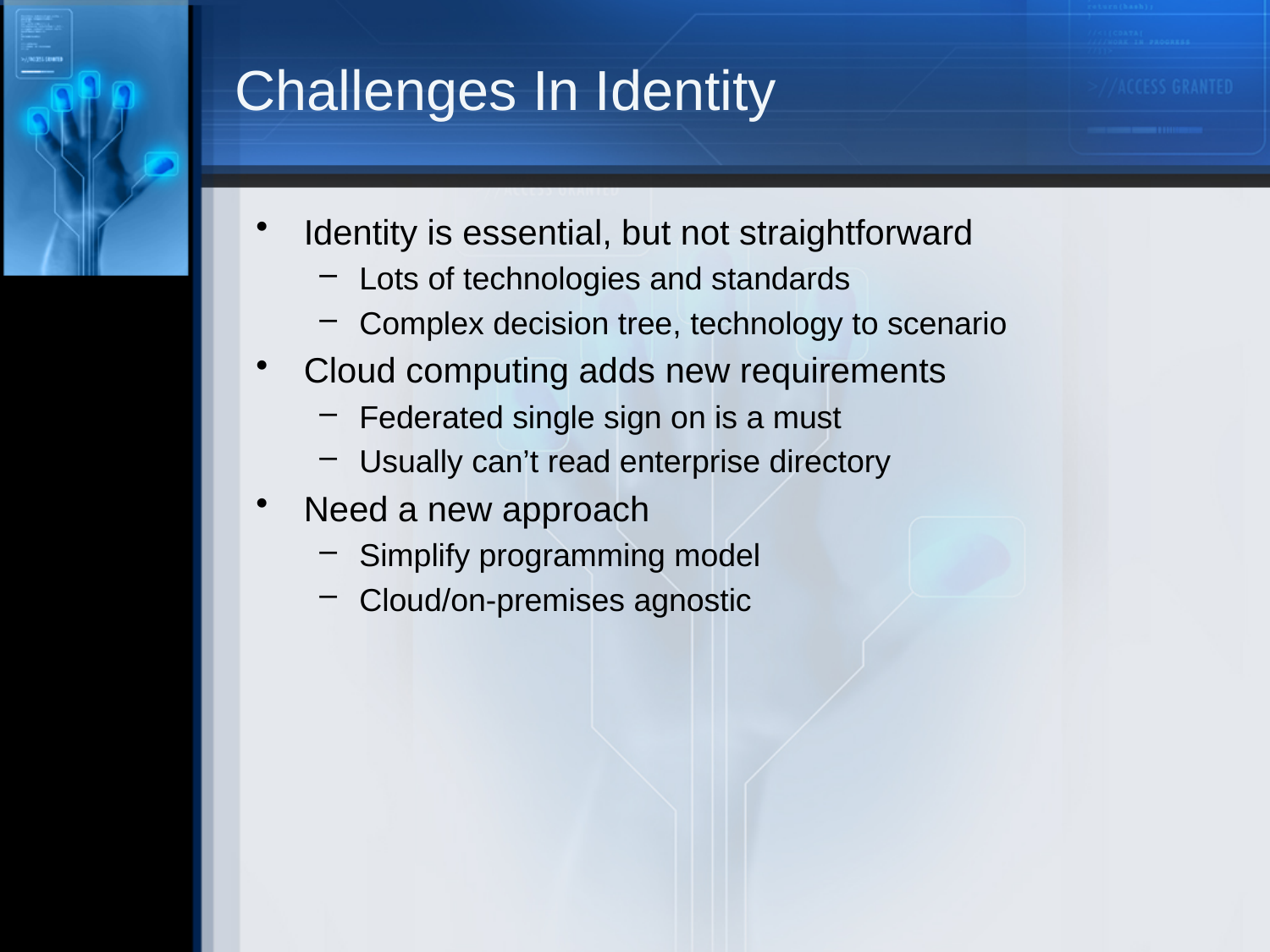

# Challenges In Identity
Identity is essential, but not straightforward
Lots of technologies and standards
Complex decision tree, technology to scenario
Cloud computing adds new requirements
Federated single sign on is a must
Usually can’t read enterprise directory
Need a new approach
Simplify programming model
Cloud/on-premises agnostic